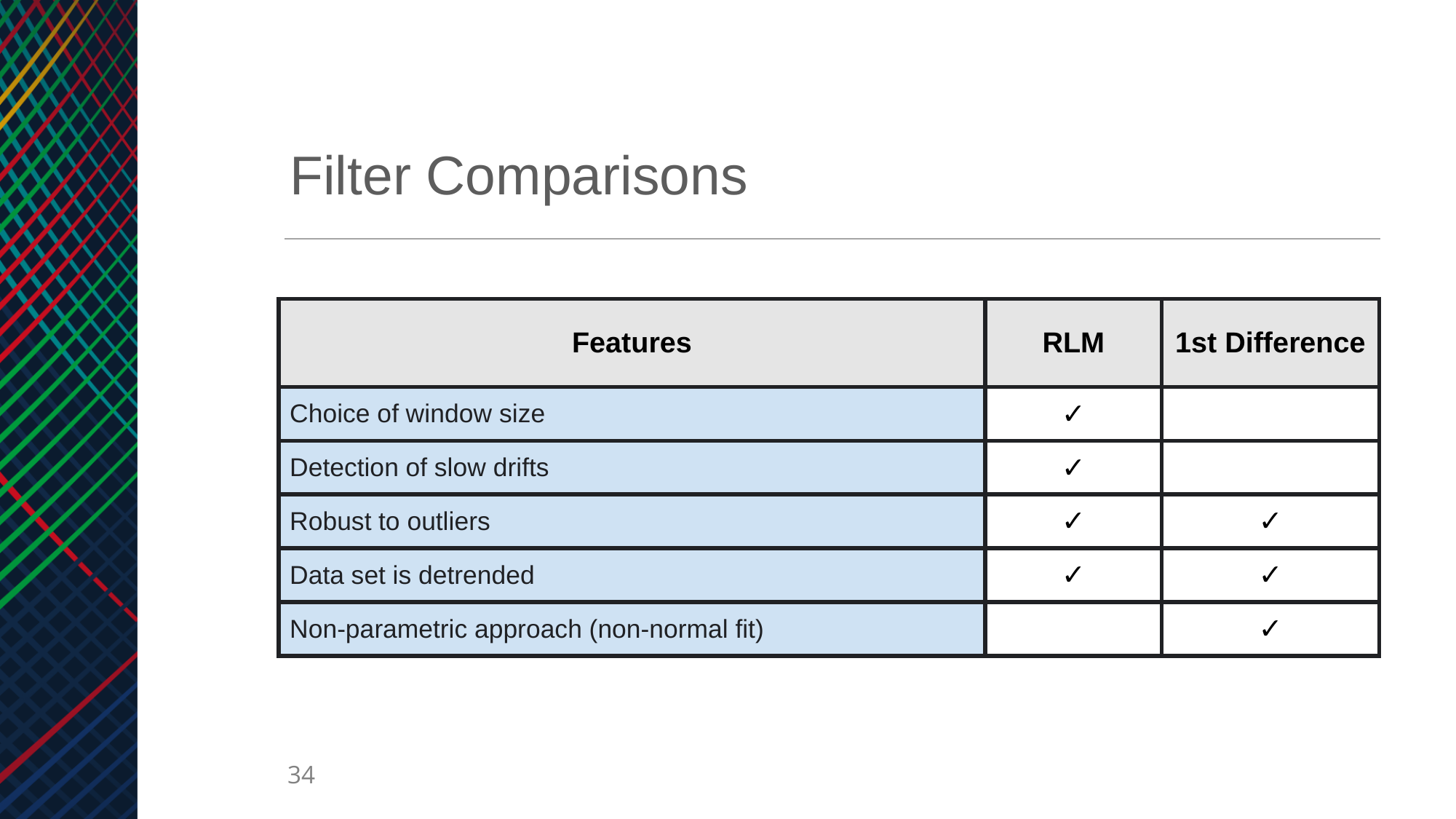

Filter Comparisons
| Features | RLM | 1st Difference |
| --- | --- | --- |
| Choice of window size | ✓ |  |
| Detection of slow drifts | ✓ |  |
| Robust to outliers | ✓ | ✓ |
| Data set is detrended | ✓ | ✓ |
| Non-parametric approach (non-normal fit) |  | ✓ |
34